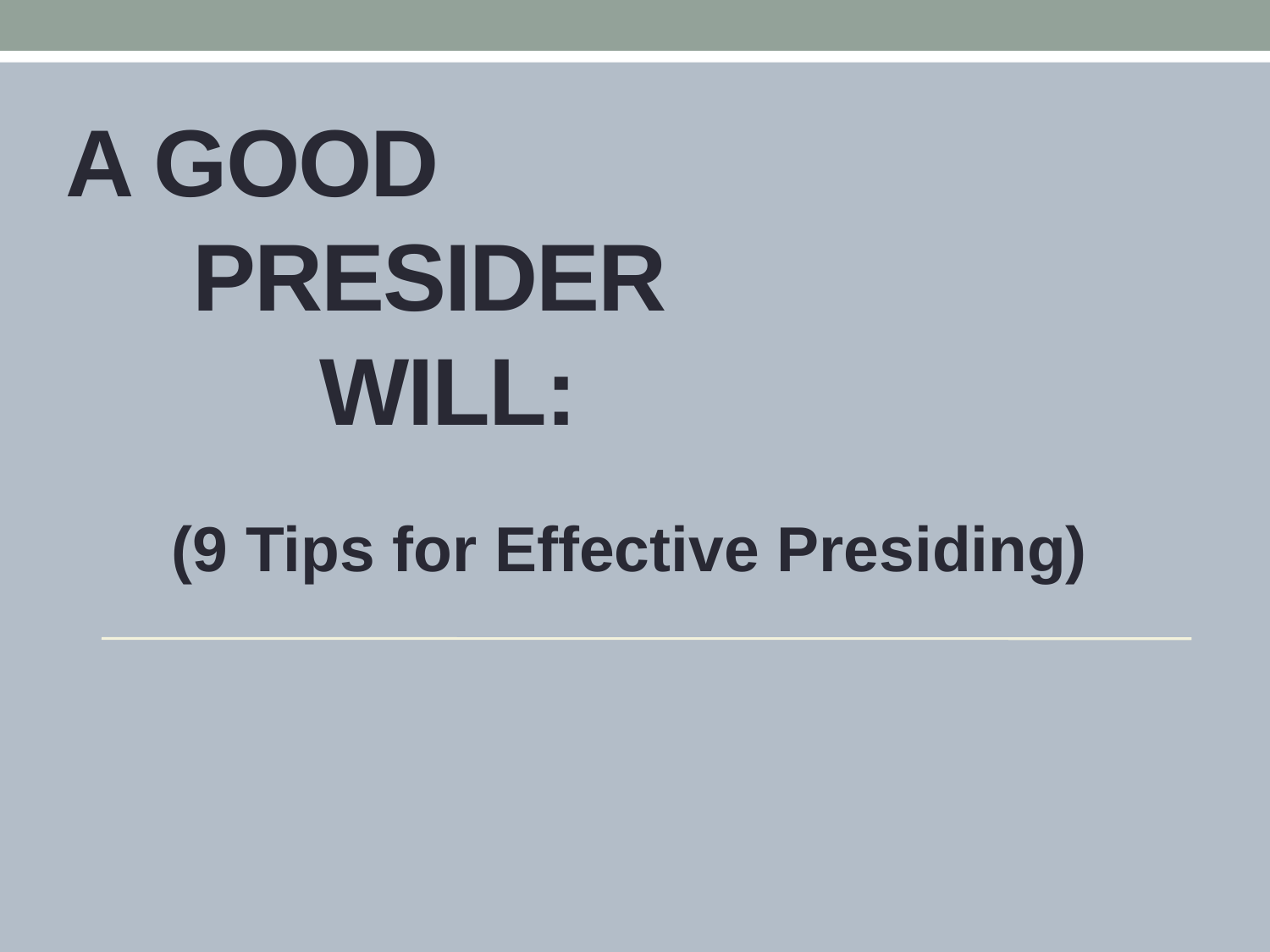

# A Good Presider Will:

(9 Tips for Effective Presiding)